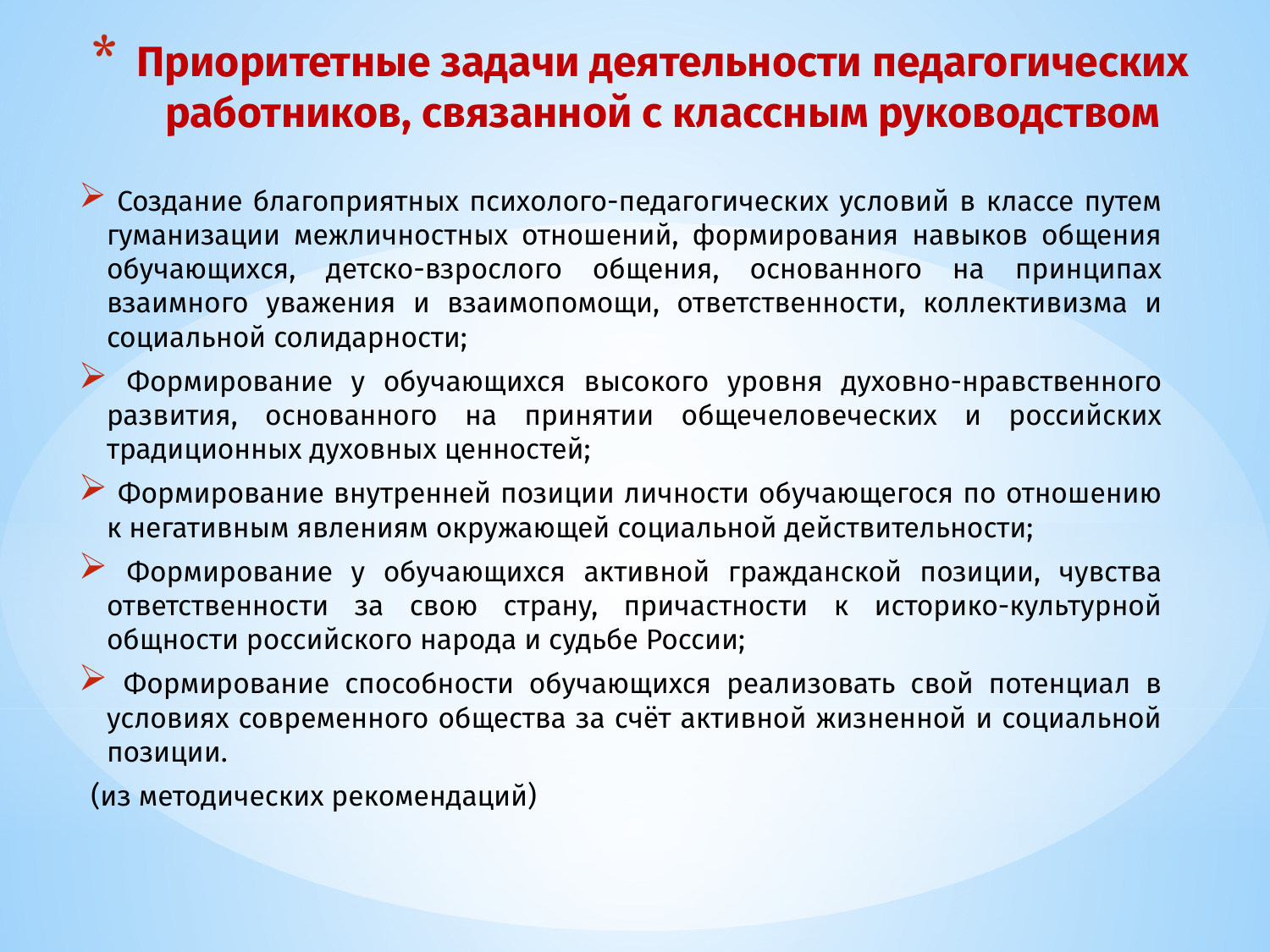

# Приоритетные задачи деятельности педагогических работников, связанной с классным руководством
 Создание благоприятных психолого-педагогических условий в классе путем гуманизации межличностных отношений, формирования навыков общения обучающихся, детско-взрослого общения, основанного на принципах взаимного уважения и взаимопомощи, ответственности, коллективизма и социальной солидарности;
 Формирование у обучающихся высокого уровня духовно-нравственного развития, основанного на принятии общечеловеческих и российских традиционных духовных ценностей;
 Формирование внутренней позиции личности обучающегося по отношению к негативным явлениям окружающей социальной действительности;
 Формирование у обучающихся активной гражданской позиции, чувства ответственности за свою страну, причастности к историко-культурной общности российского народа и судьбе России;
 Формирование способности обучающихся реализовать свой потенциал в условиях современного общества за счёт активной жизненной и социальной позиции.
 (из методических рекомендаций)